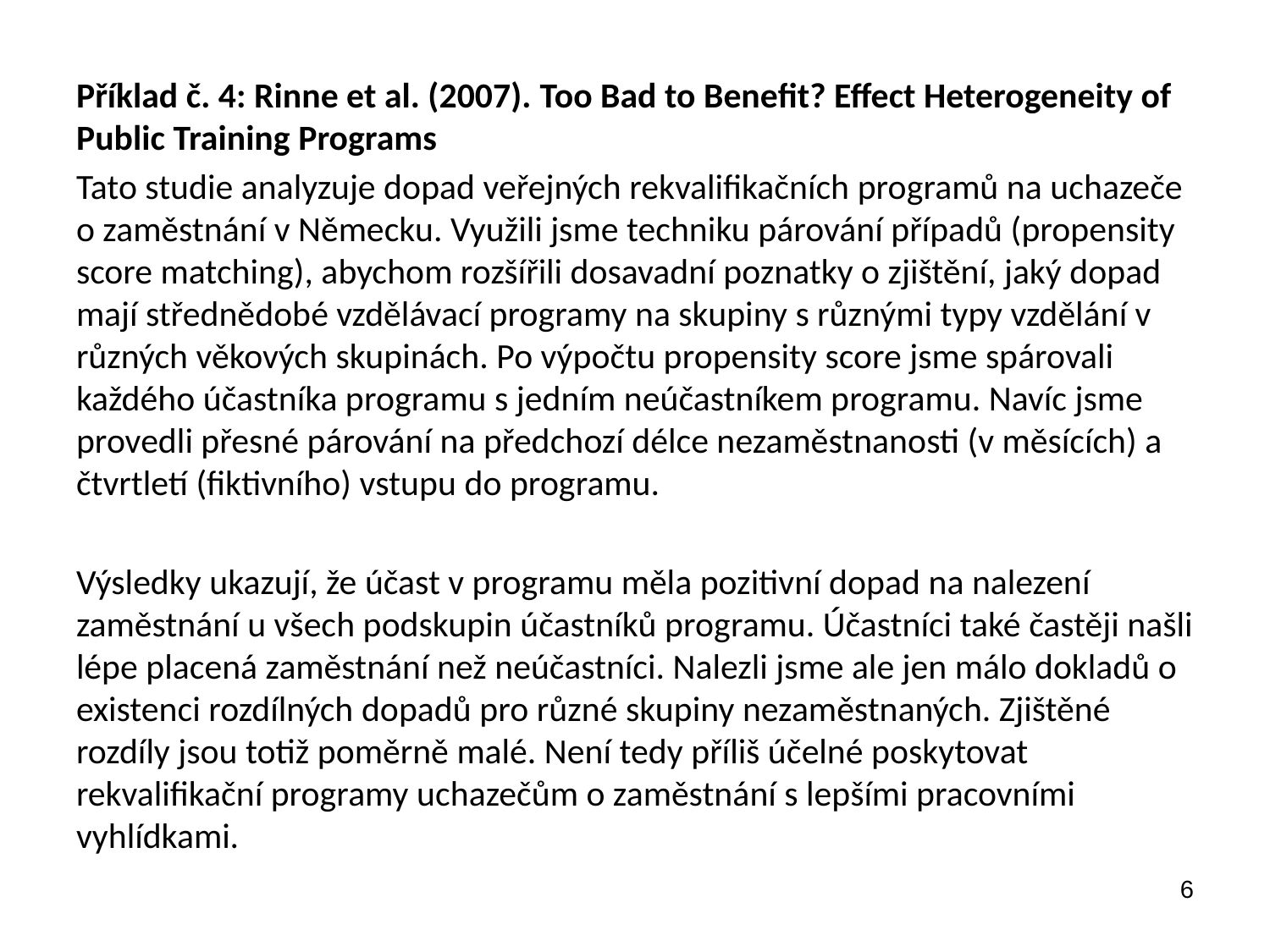

Příklad č. 4: Rinne et al. (2007). Too Bad to Benefit? Effect Heterogeneity of Public Training Programs
Tato studie analyzuje dopad veřejných rekvalifikačních programů na uchazeče o zaměstnání v Německu. Využili jsme techniku párování případů (propensity score matching), abychom rozšířili dosavadní poznatky o zjištění, jaký dopad mají střednědobé vzdělávací programy na skupiny s různými typy vzdělání v různých věkových skupinách. Po výpočtu propensity score jsme spárovali každého účastníka programu s jedním neúčastníkem programu. Navíc jsme provedli přesné párování na předchozí délce nezaměstnanosti (v měsících) a čtvrtletí (fiktivního) vstupu do programu.

Výsledky ukazují, že účast v programu měla pozitivní dopad na nalezení zaměstnání u všech podskupin účastníků programu. Účastníci také častěji našli lépe placená zaměstnání než neúčastníci. Nalezli jsme ale jen málo dokladů o existenci rozdílných dopadů pro různé skupiny nezaměstnaných. Zjištěné rozdíly jsou totiž poměrně malé. Není tedy příliš účelné poskytovat rekvalifikační programy uchazečům o zaměstnání s lepšími pracovními vyhlídkami.
6